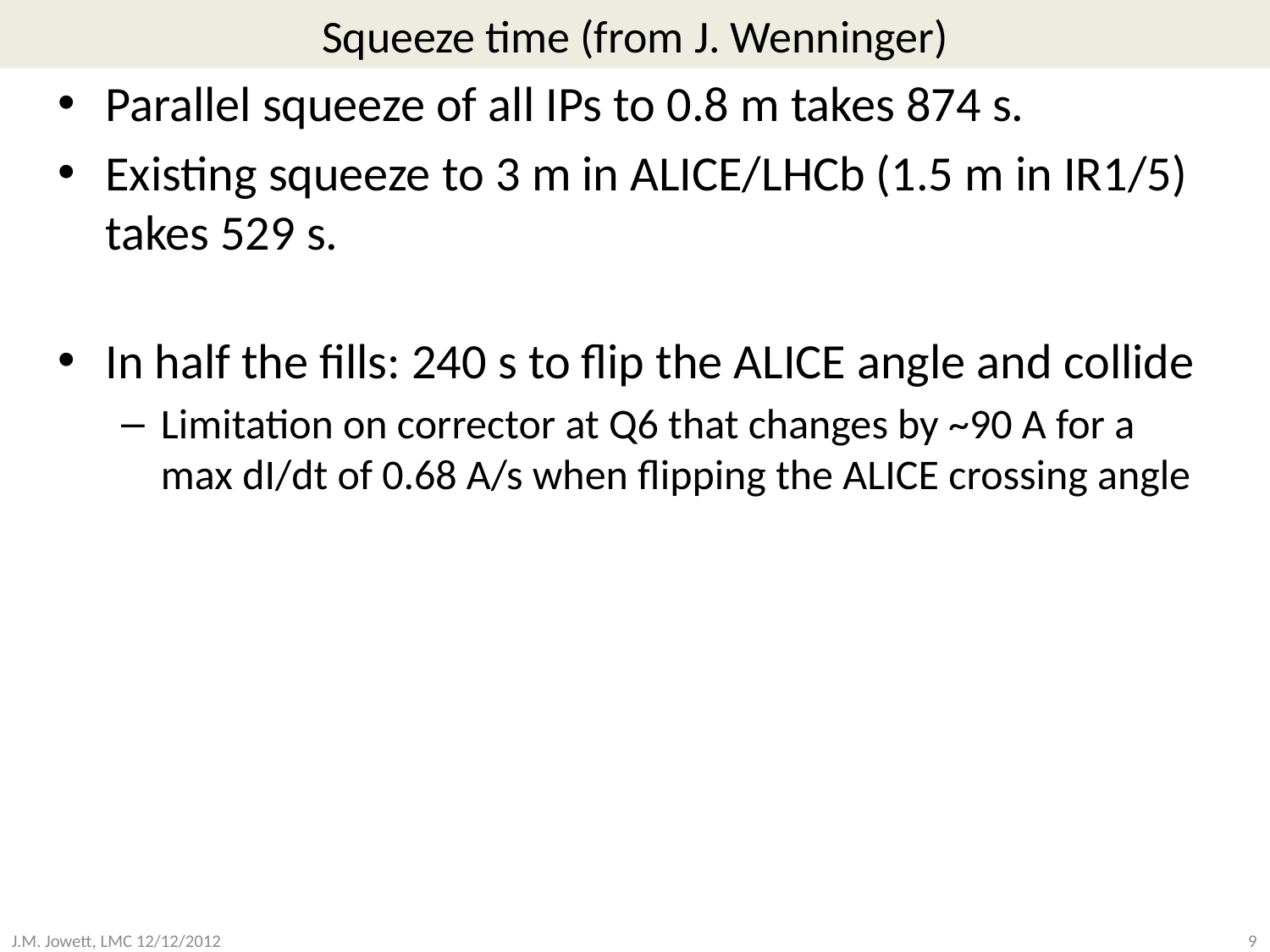

# Squeeze time (from J. Wenninger)
Parallel squeeze of all IPs to 0.8 m takes 874 s.
Existing squeeze to 3 m in ALICE/LHCb (1.5 m in IR1/5) takes 529 s.
In half the fills: 240 s to flip the ALICE angle and collide
Limitation on corrector at Q6 that changes by ~90 A for a max dI/dt of 0.68 A/s when flipping the ALICE crossing angle
J.M. Jowett, LMC 12/12/2012
9